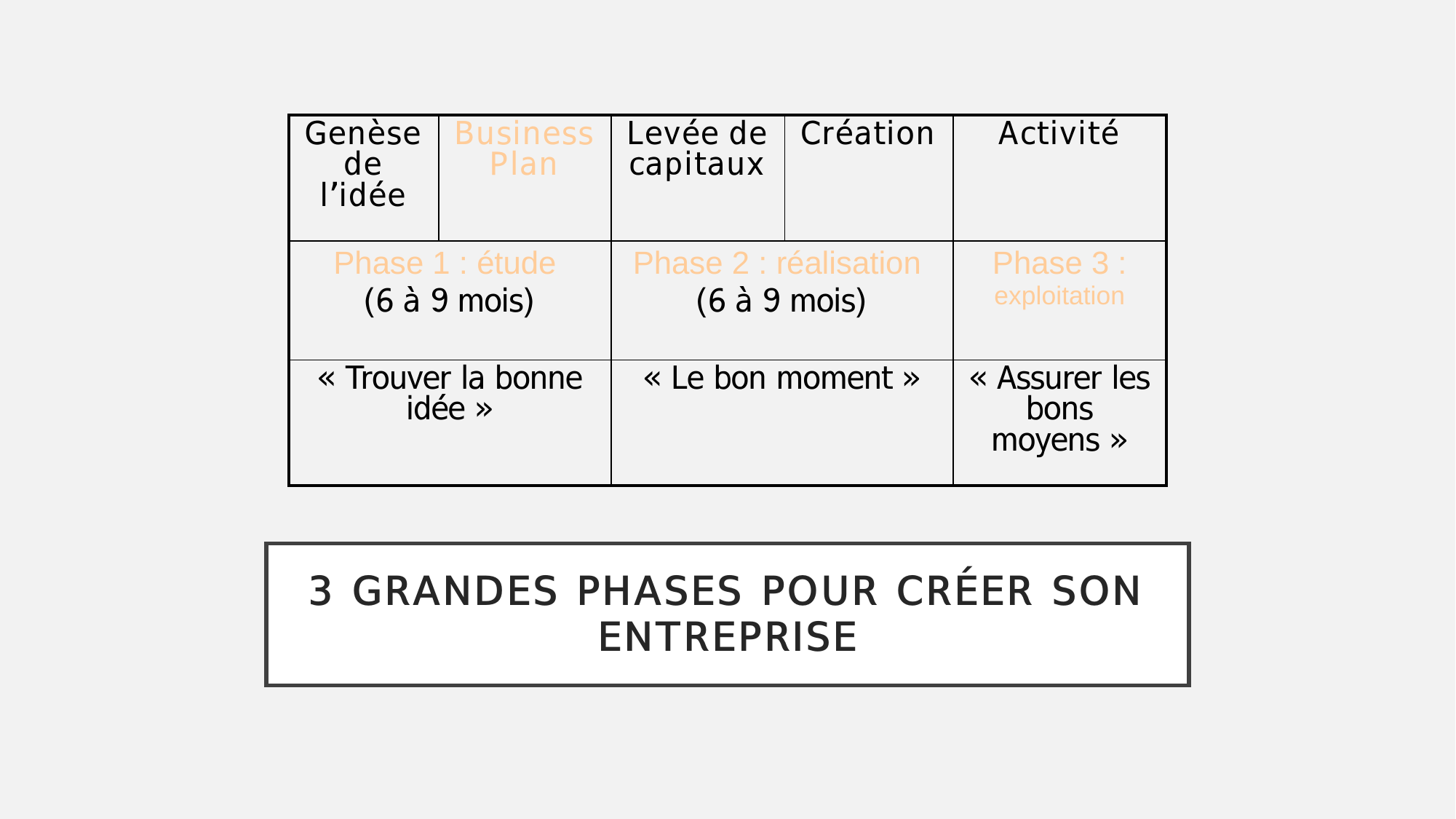

| Genèse de l’idée | Business Plan | Levée de capitaux | Création | Activité |
| --- | --- | --- | --- | --- |
| Phase 1 : étude (6 à 9 mois) |  | Phase 2 : réalisation (6 à 9 mois) |  | Phase 3 : exploitation |
| « Trouver la bonne idée » |  | « Le bon moment » |  | « Assurer les bons moyens » |
# 3 grandes phases pour créer son entreprise